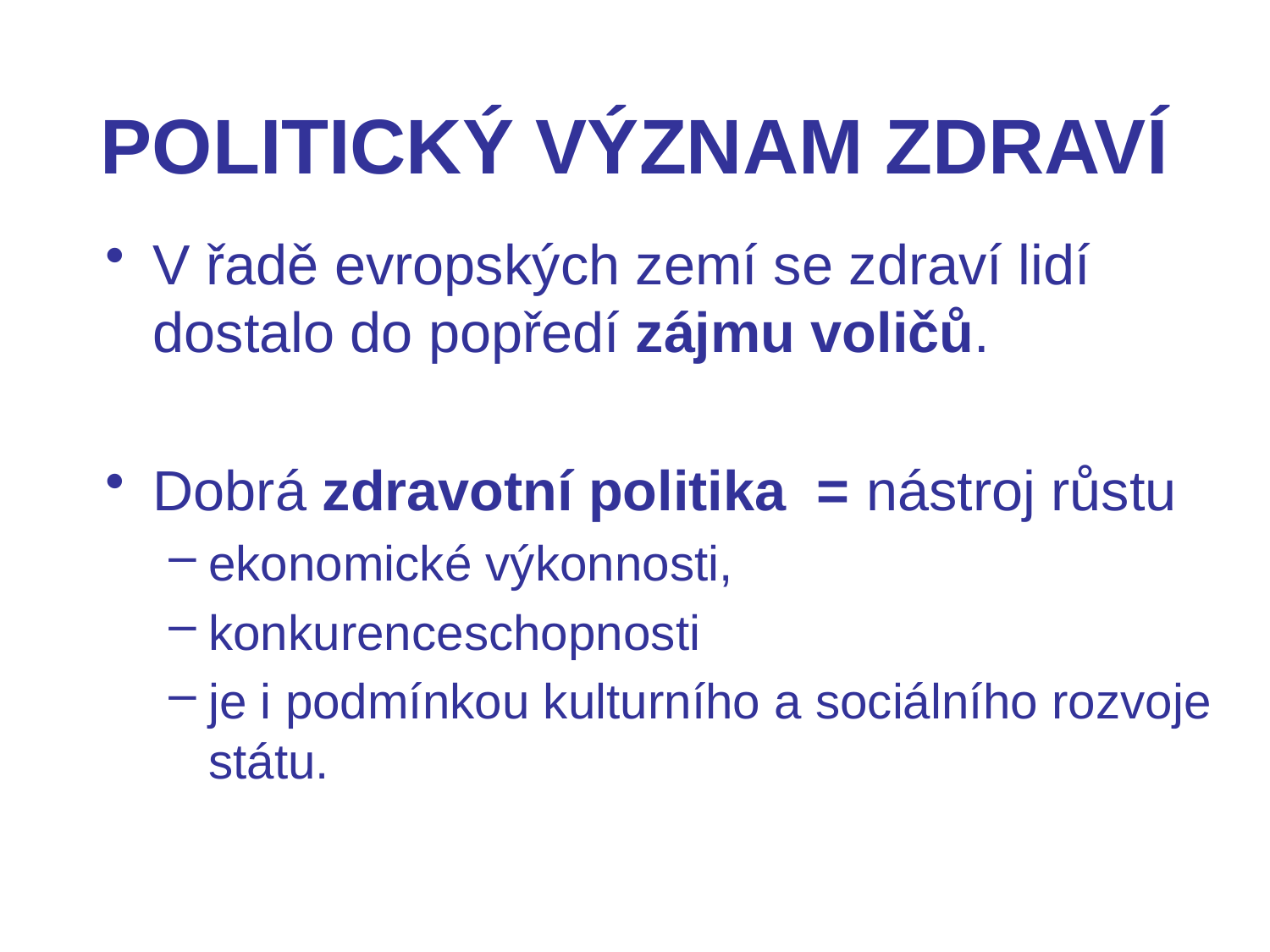

# POLITICKÝ VÝZNAM ZDRAVÍ
V řadě evropských zemí se zdraví lidí  dostalo do popředí zájmu voličů.

Dobrá zdravotní politika  = nástroj růstu
ekonomické výkonnosti,
konkurenceschopnosti
je i podmínkou kulturního a sociálního rozvoje státu.